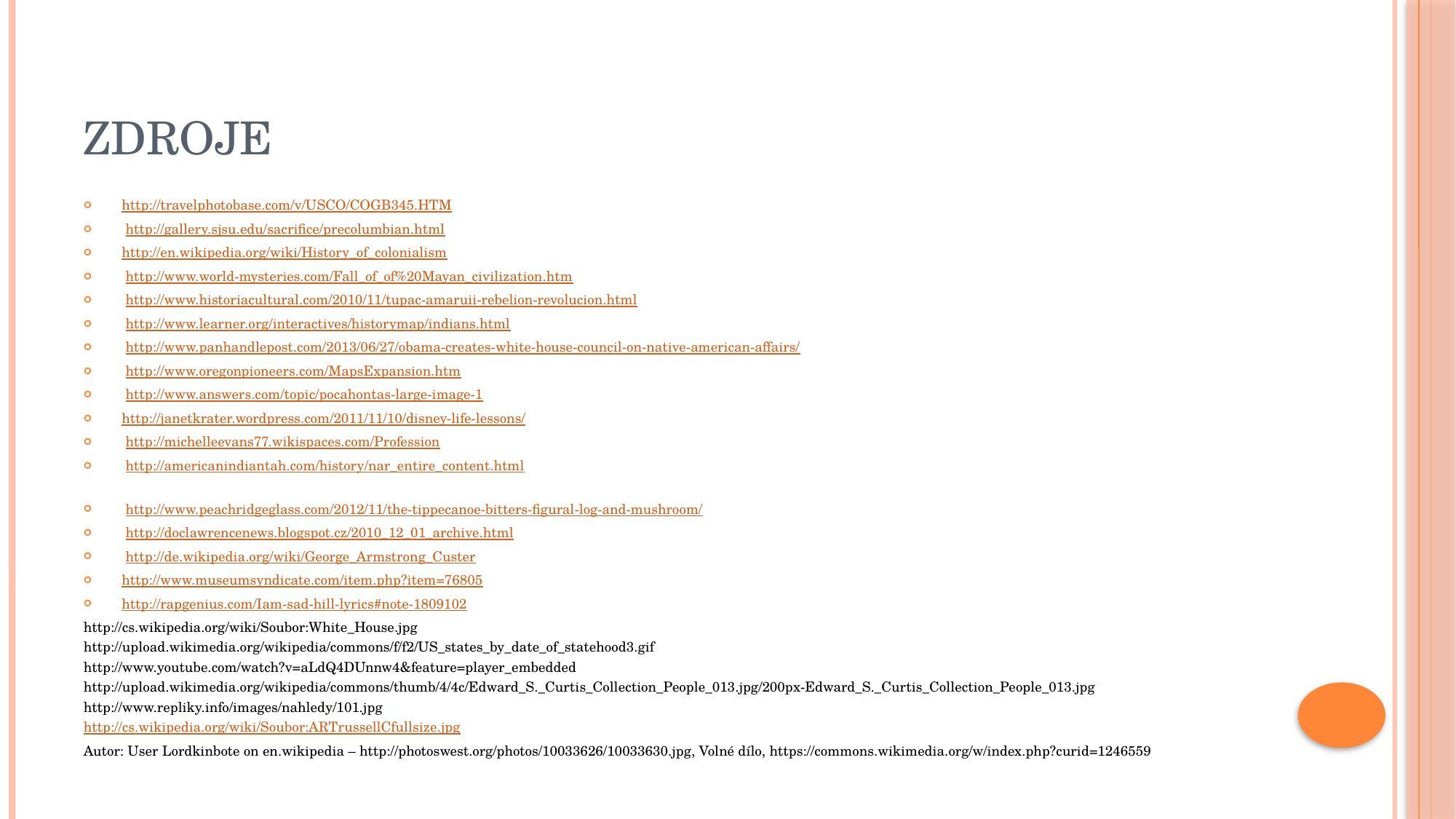

# zdroje
http://travelphotobase.com/v/USCO/COGB345.HTM
 http://gallery.sjsu.edu/sacrifice/precolumbian.html
http://en.wikipedia.org/wiki/History_of_colonialism
 http://www.world-mysteries.com/Fall_of_of%20Mayan_civilization.htm
 http://www.historiacultural.com/2010/11/tupac-amaruii-rebelion-revolucion.html
 http://www.learner.org/interactives/historymap/indians.html
 http://www.panhandlepost.com/2013/06/27/obama-creates-white-house-council-on-native-american-affairs/
 http://www.oregonpioneers.com/MapsExpansion.htm
 http://www.answers.com/topic/pocahontas-large-image-1
http://janetkrater.wordpress.com/2011/11/10/disney-life-lessons/
 http://michelleevans77.wikispaces.com/Profession
 http://americanindiantah.com/history/nar_entire_content.html

 http://www.peachridgeglass.com/2012/11/the-tippecanoe-bitters-figural-log-and-mushroom/
 http://doclawrencenews.blogspot.cz/2010_12_01_archive.html
 http://de.wikipedia.org/wiki/George_Armstrong_Custer
http://www.museumsyndicate.com/item.php?item=76805
http://rapgenius.com/Iam-sad-hill-lyrics#note-1809102
http://cs.wikipedia.org/wiki/Soubor:White_House.jpg
http://upload.wikimedia.org/wikipedia/commons/f/f2/US_states_by_date_of_statehood3.gif
http://www.youtube.com/watch?v=aLdQ4DUnnw4&feature=player_embedded
http://upload.wikimedia.org/wikipedia/commons/thumb/4/4c/Edward_S._Curtis_Collection_People_013.jpg/200px-Edward_S._Curtis_Collection_People_013.jpg
http://www.repliky.info/images/nahledy/101.jpg
http://cs.wikipedia.org/wiki/Soubor:ARTrussellCfullsize.jpg
Autor: User Lordkinbote on en.wikipedia – http://photoswest.org/photos/10033626/10033630.jpg, Volné dílo, https://commons.wikimedia.org/w/index.php?curid=1246559